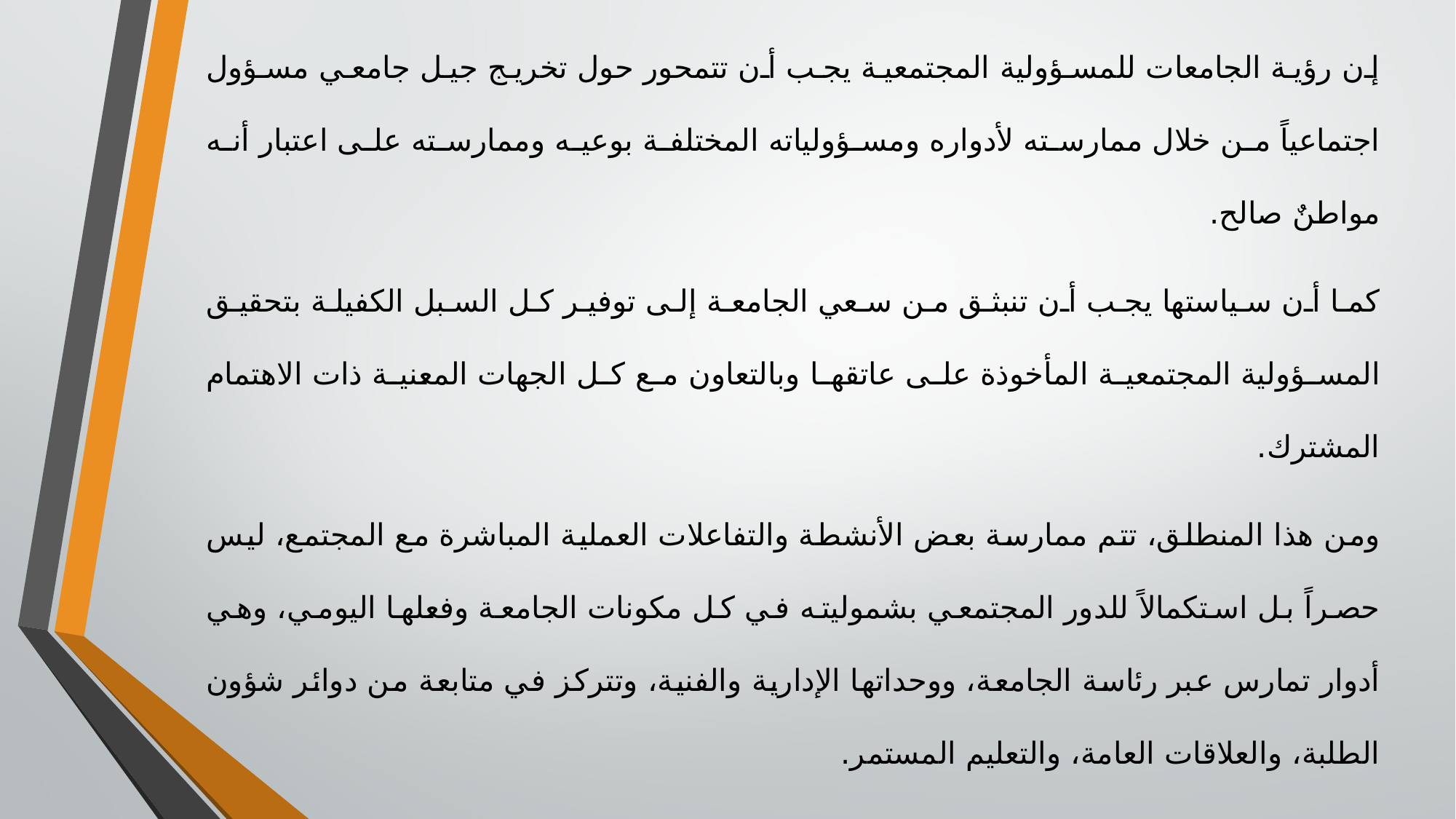

إن رؤية الجامعات للمسؤولية المجتمعية يجب أن تتمحور حول تخريج جيل جامعي مسؤول اجتماعياً من خلال ممارسته لأدواره ومسؤولياته المختلفة بوعيه وممارسته على اعتبار أنه مواطنٌ صالح.
كما أن سياستها يجب أن تنبثق من سعي الجامعة إلى توفير كل السبل الكفيلة بتحقيق المسؤولية المجتمعية المأخوذة على عاتقها وبالتعاون مع كل الجهات المعنية ذات الاهتمام المشترك.
ومن هذا المنطلق، تتم ممارسة بعض الأنشطة والتفاعلات العملية المباشرة مع المجتمع، ليس حصراً بل استكمالاً للدور المجتمعي بشموليته في كل مكونات الجامعة وفعلها اليومي، وهي أدوار تمارس عبر رئاسة الجامعة، ووحداتها الإدارية والفنية، وتتركز في متابعة من دوائر شؤون الطلبة، والعلاقات العامة، والتعليم المستمر.